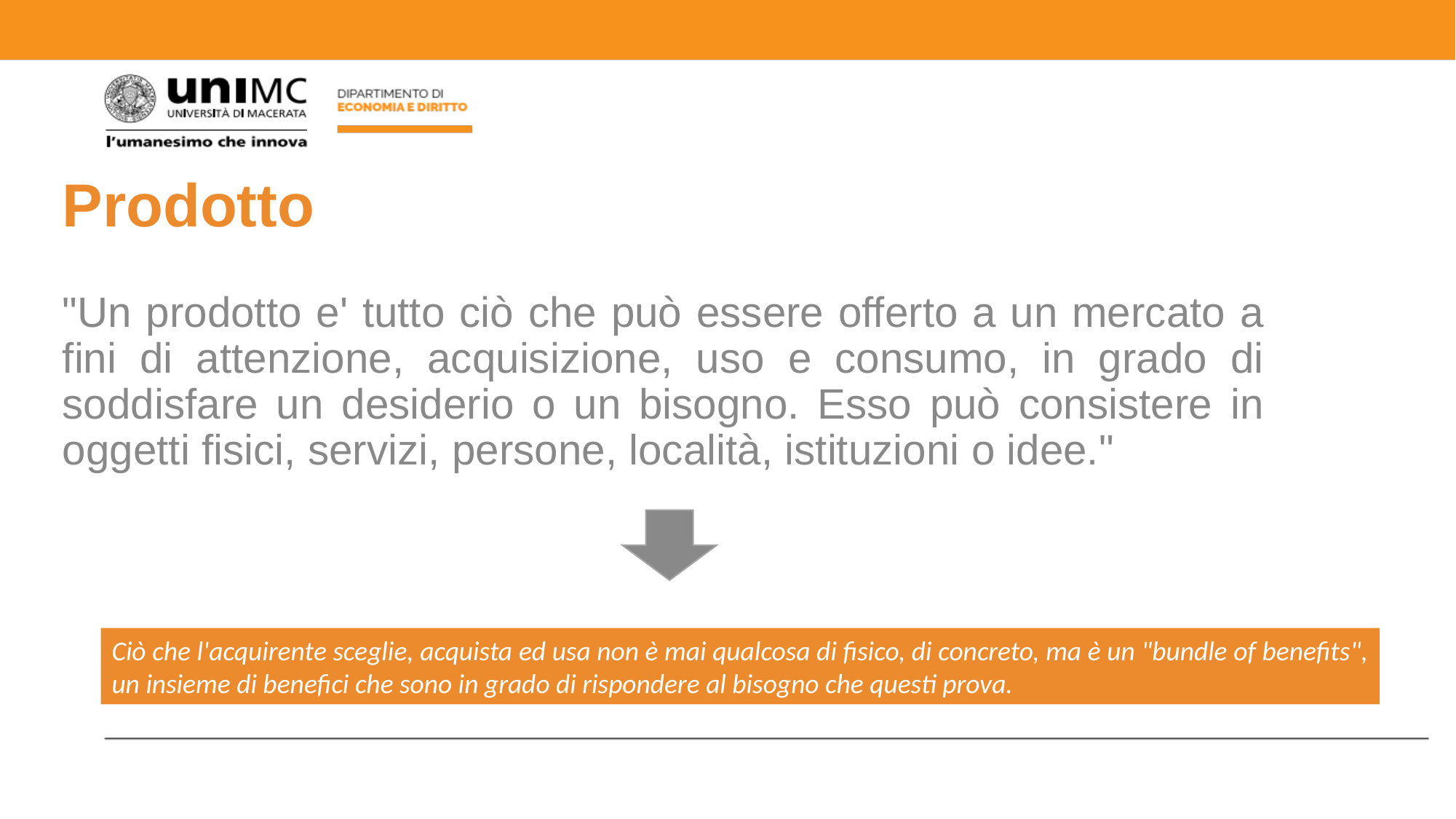

# Prodotto
"Un prodotto e' tutto ciò che può essere offerto a un mercato a fini di attenzione, acquisizione, uso e consumo, in grado di soddisfare un desiderio o un bisogno. Esso può consistere in oggetti fisici, servizi, persone, località, istituzioni o idee."

Ciò che l'acquirente sceglie, acquista ed usa non è mai qualcosa di fisico, di concreto, ma è un "bundle of benefits", un insieme di benefici che sono in grado di rispondere al bisogno che questi prova.